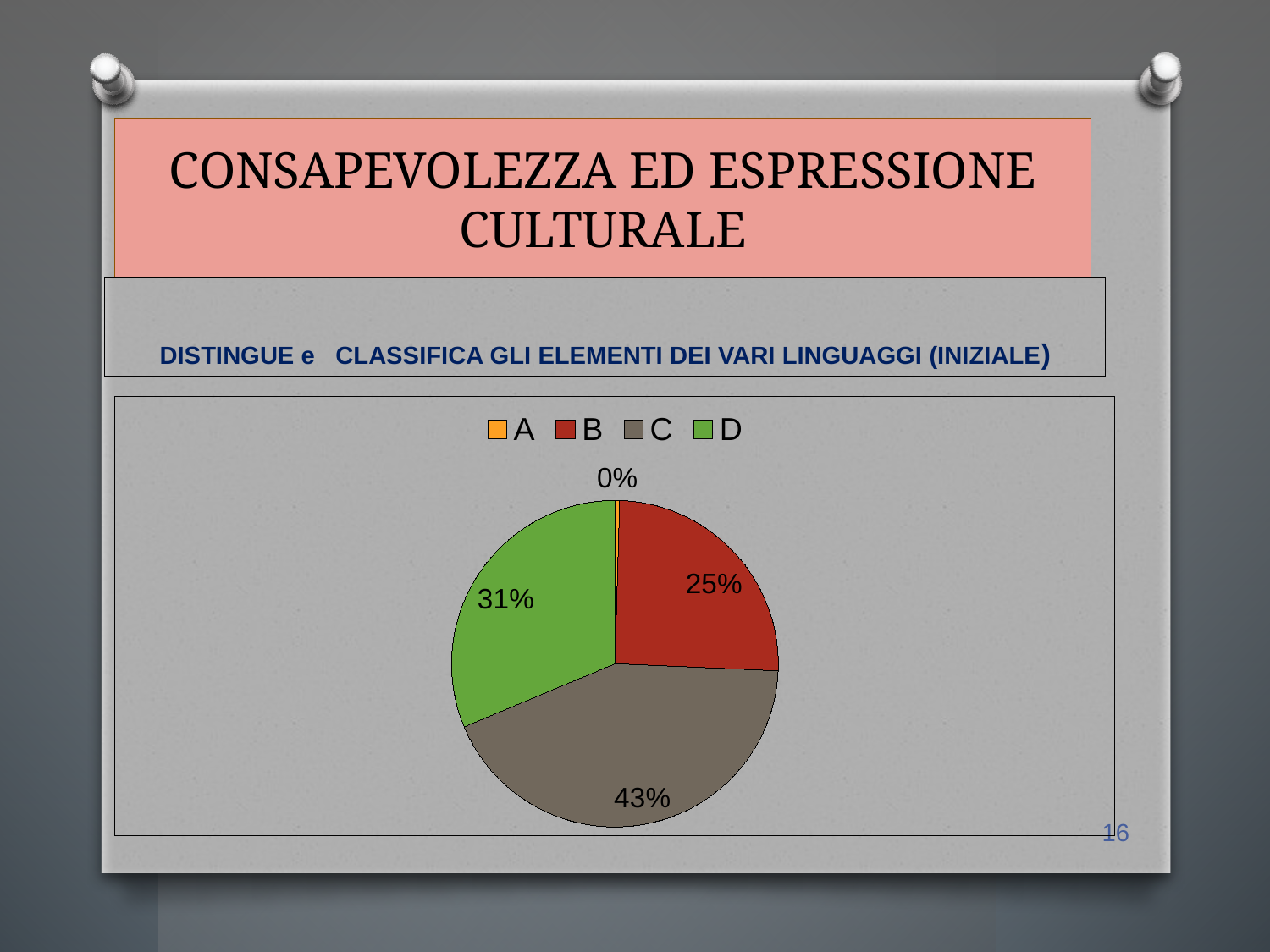

# CONSAPEVOLEZZA ED ESPRESSIONE CULTURALE
DISTINGUE e   CLASSIFICA GLI ELEMENTI DEI VARI LINGUAGGI (INIZIALE)

### Chart

| Category | Vendite |
|---|---|
| A | 1.0 |
| B | 54.0 |
| C | 92.0 |
| D | 67.0 |
16